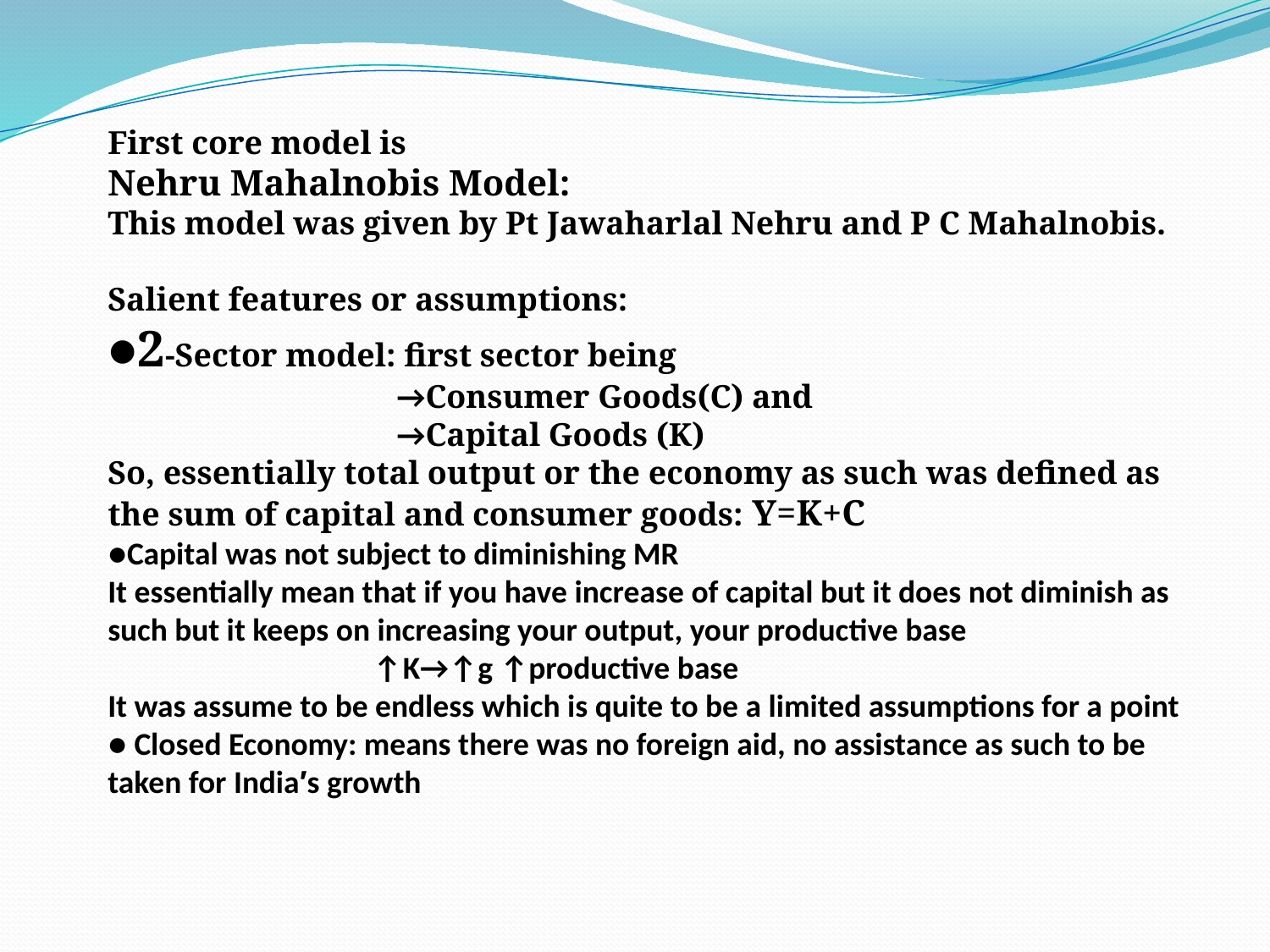

First core model is
Nehru Mahalnobis Model:
This model was given by Pt Jawaharlal Nehru and P C Mahalnobis.

Salient features or assumptions:
●2-Sector model: first sector being
                                   →Consumer Goods(C) and
                                   →Capital Goods (K)
So, essentially total output or the economy as such was defined as the sum of capital and consumer goods: Y=K+C
●Capital was not subject to diminishing MR
It essentially mean that if you have increase of capital but it does not diminish as such but it keeps on increasing your output, your productive base
                                     ↑K→↑g ↑productive base
It was assume to be endless which is quite to be a limited assumptions for a point
● Closed Economy: means there was no foreign aid, no assistance as such to be taken for India′s growth